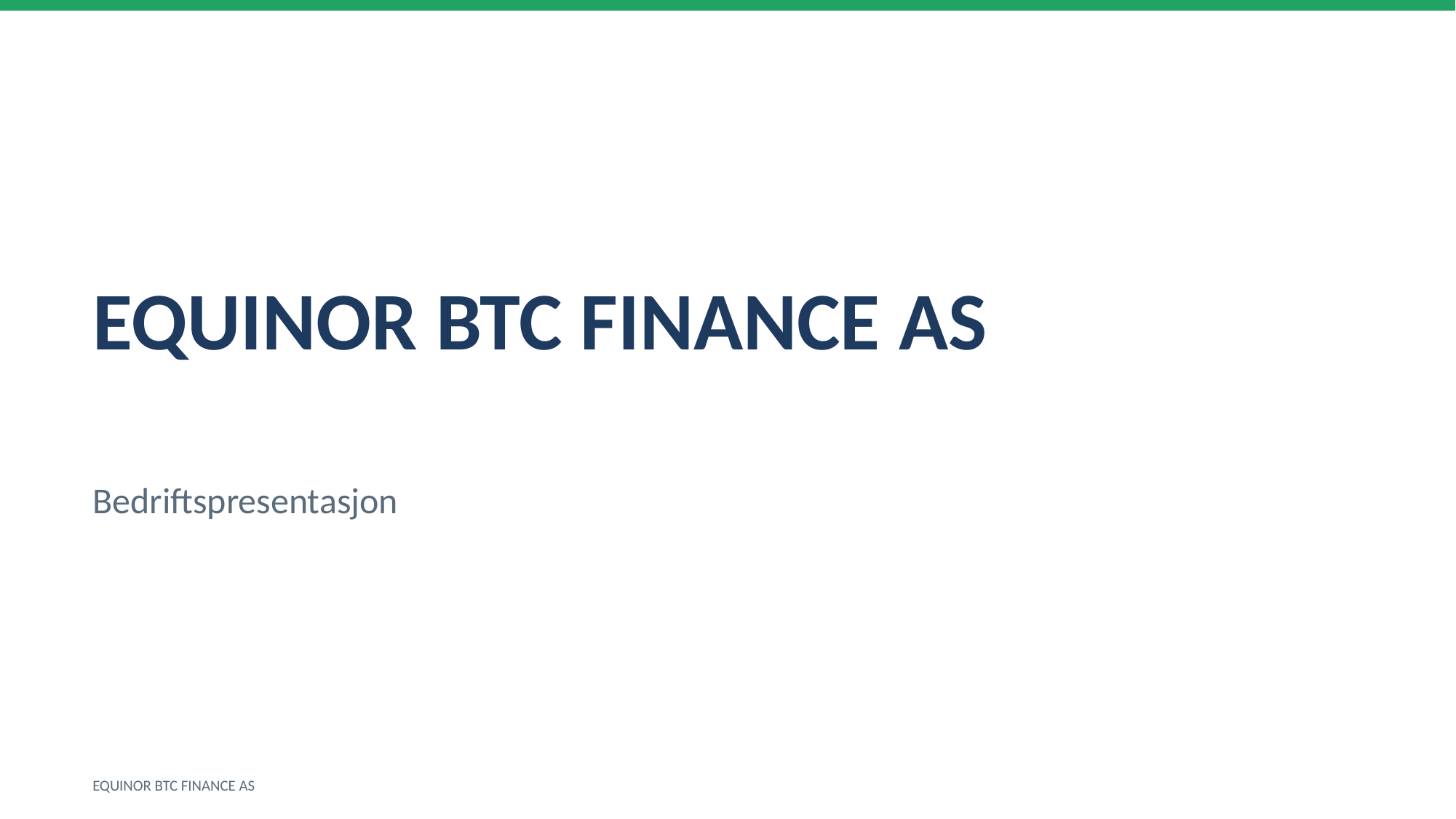

EQUINOR BTC FINANCE AS
Bedriftspresentasjon
EQUINOR BTC FINANCE AS